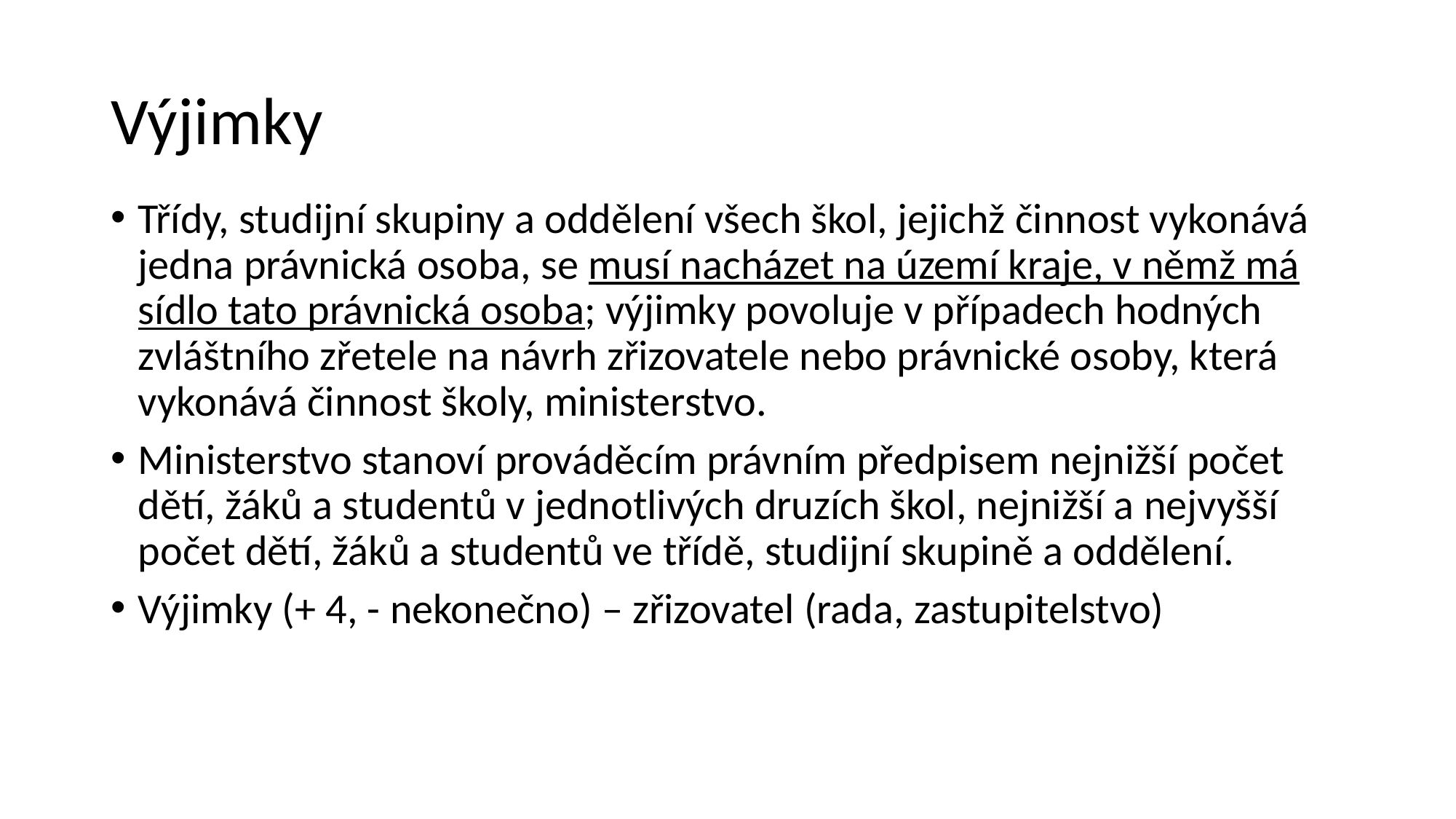

# Výjimky
Třídy, studijní skupiny a oddělení všech škol, jejichž činnost vykonává jedna právnická osoba, se musí nacházet na území kraje, v němž má sídlo tato právnická osoba; výjimky povoluje v případech hodných zvláštního zřetele na návrh zřizovatele nebo právnické osoby, která vykonává činnost školy, ministerstvo.
Ministerstvo stanoví prováděcím právním předpisem nejnižší počet dětí, žáků a studentů v jednotlivých druzích škol, nejnižší a nejvyšší počet dětí, žáků a studentů ve třídě, studijní skupině a oddělení.
Výjimky (+ 4, - nekonečno) – zřizovatel (rada, zastupitelstvo)